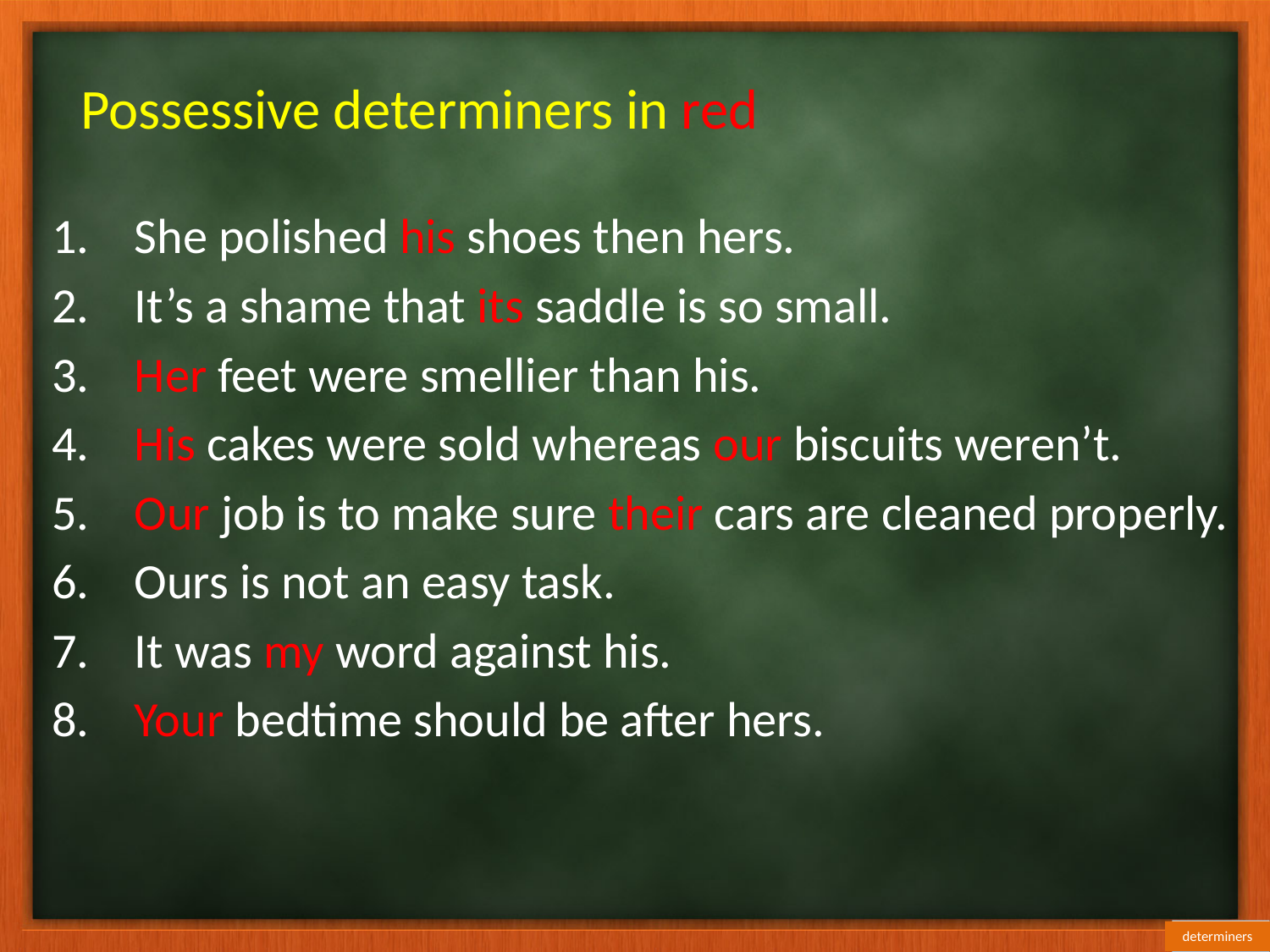

# Possessive determiners in red
 She polished his shoes then hers.
 It’s a shame that its saddle is so small.
 Her feet were smellier than his.
 His cakes were sold whereas our biscuits weren’t.
 Our job is to make sure their cars are cleaned properly.
 Ours is not an easy task.
 It was my word against his.
 Your bedtime should be after hers.

determiners